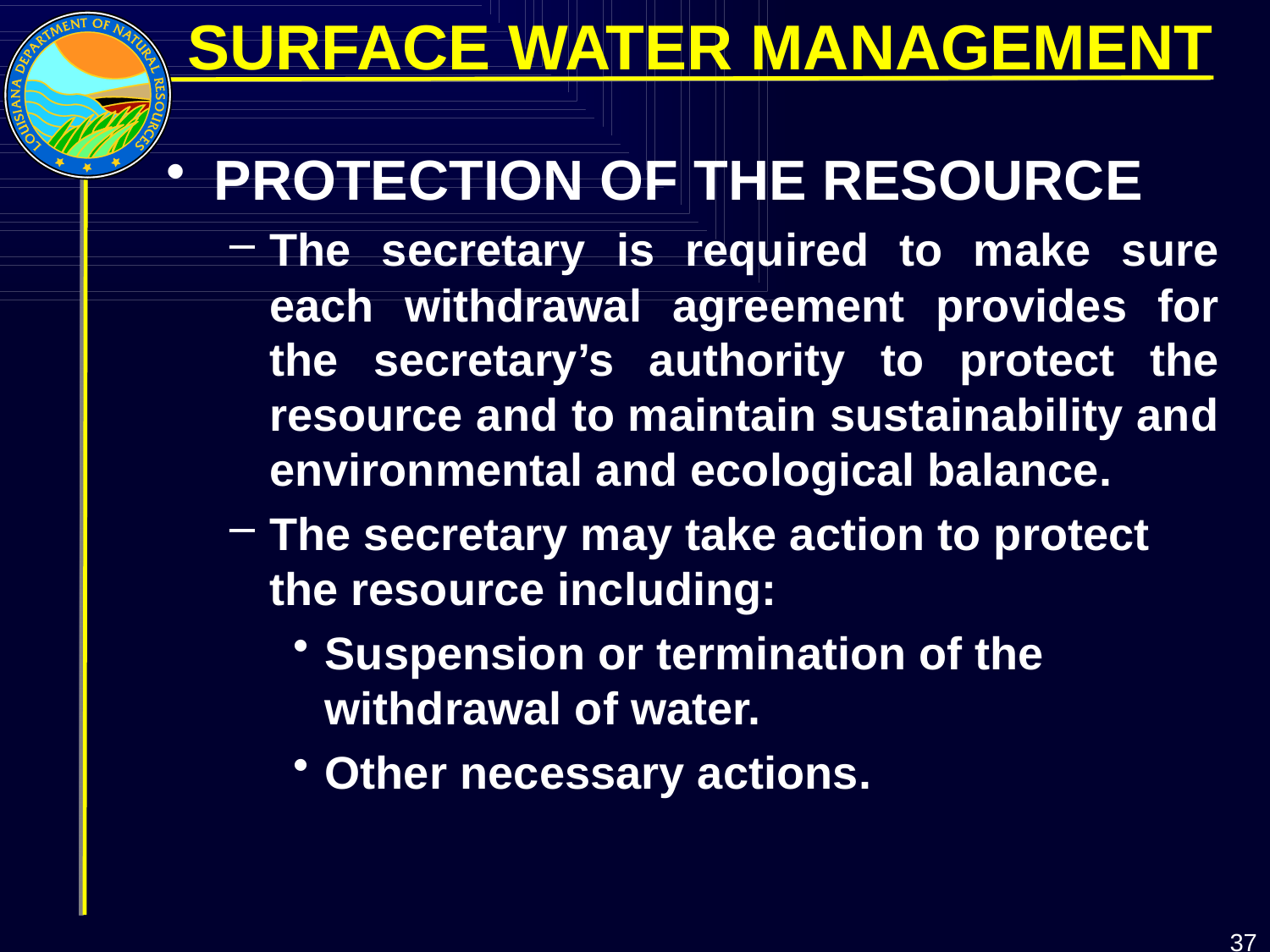

SURFACE WATER MANAGEMENT
PROTECTION OF THE RESOURCE
The secretary is required to make sure each withdrawal agreement provides for the secretary’s authority to protect the resource and to maintain sustainability and environmental and ecological balance.
The secretary may take action to protect the resource including:
Suspension or termination of the withdrawal of water.
Other necessary actions.
37